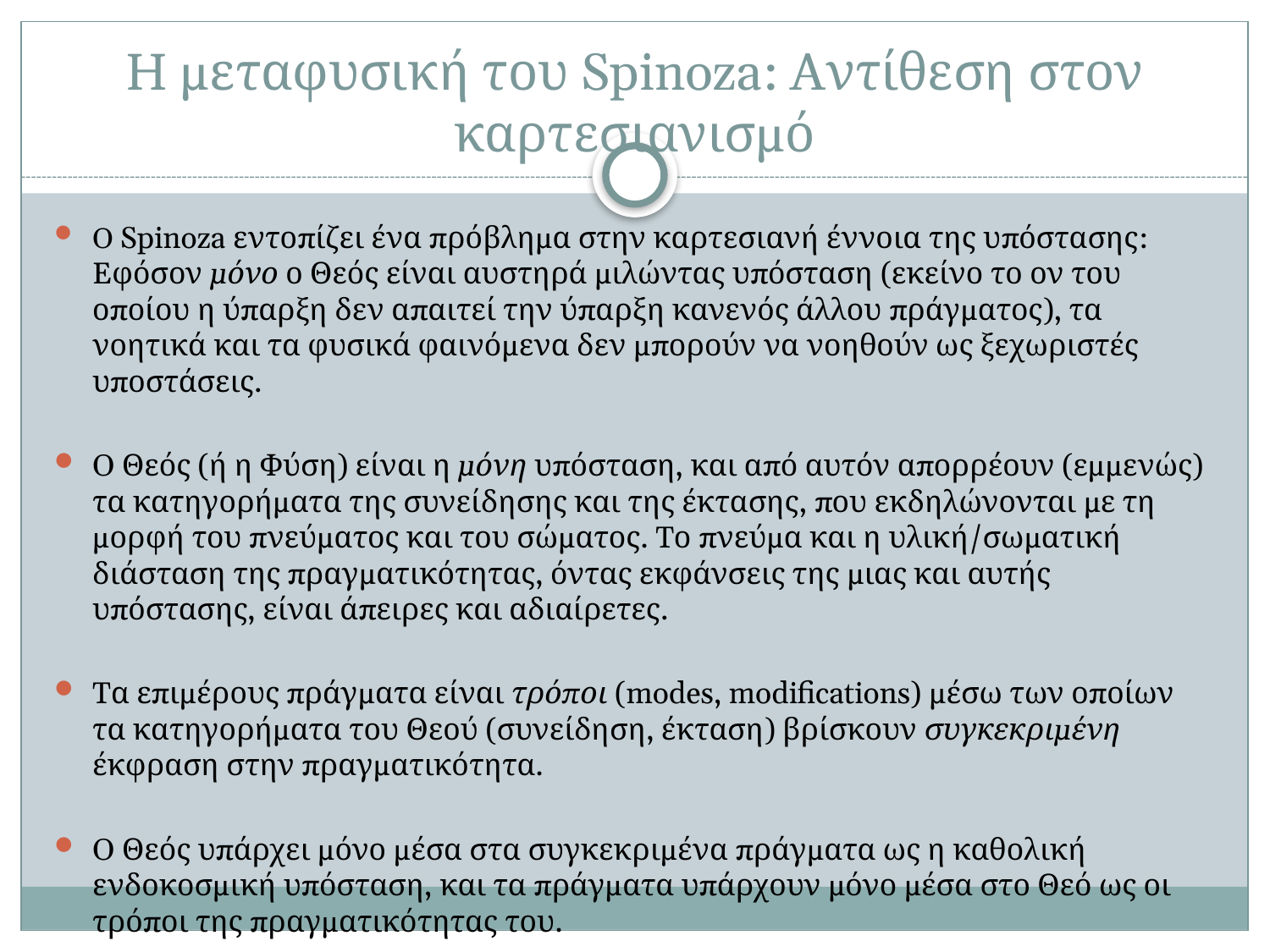

# Η μεταφυσική του Spinoza: Αντίθεση στον καρτεσιανισμό
Ο Spinoza εντοπίζει ένα πρόβλημα στην καρτεσιανή έννοια της υπόστασης: Εφόσον μόνο ο Θεός είναι αυστηρά μιλώντας υπόσταση (εκείνο το ον του οποίου η ύπαρξη δεν απαιτεί την ύπαρξη κανενός άλλου πράγματος), τα νοητικά και τα φυσικά φαινόμενα δεν μπορούν να νοηθούν ως ξεχωριστές υποστάσεις.

Ο Θεός (ή η Φύση) είναι η μόνη υπόσταση, και από αυτόν απορρέουν (εμμενώς) τα κατηγορήματα της συνείδησης και της έκτασης, που εκδηλώνονται με τη μορφή του πνεύματος και του σώματος. Το πνεύμα και η υλική/σωματική διάσταση της πραγματικότητας, όντας εκφάνσεις της μιας και αυτής υπόστασης, είναι άπειρες και αδιαίρετες.

Τα επιμέρους πράγματα είναι τρόποι (modes, modifications) μέσω των οποίων τα κατηγορήματα του Θεού (συνείδηση, έκταση) βρίσκουν συγκεκριμένη έκφραση στην πραγματικότητα.

Ο Θεός υπάρχει μόνο μέσα στα συγκεκριμένα πράγματα ως η καθολική ενδοκοσμική υπόσταση, και τα πράγματα υπάρχουν μόνο μέσα στο Θεό ως οι τρόποι της πραγματικότητας του.